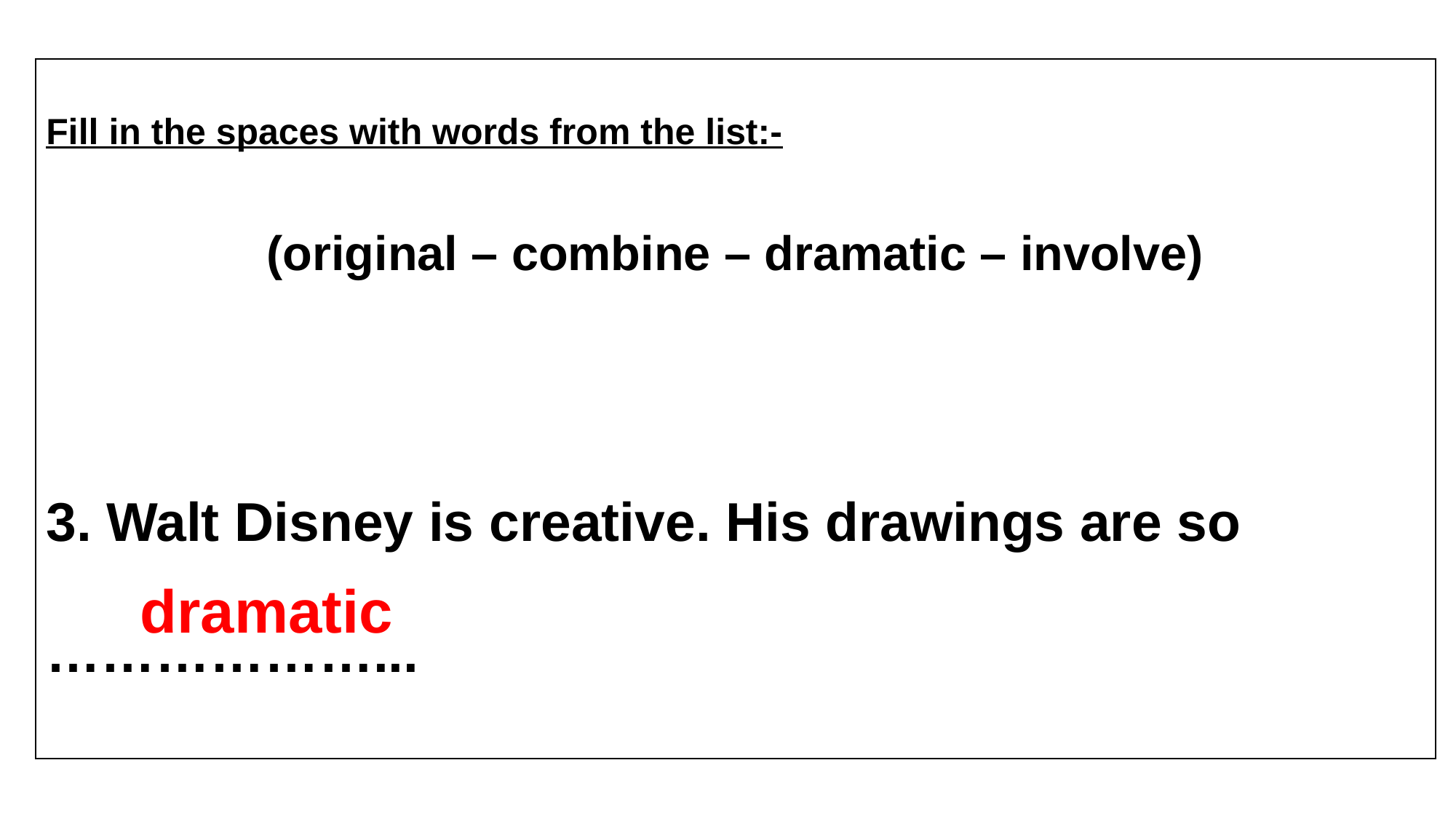

Fill in the spaces with words from the list:-
(original – combine – dramatic – involve)

3. Walt Disney is creative. His drawings are so ………………...

dramatic